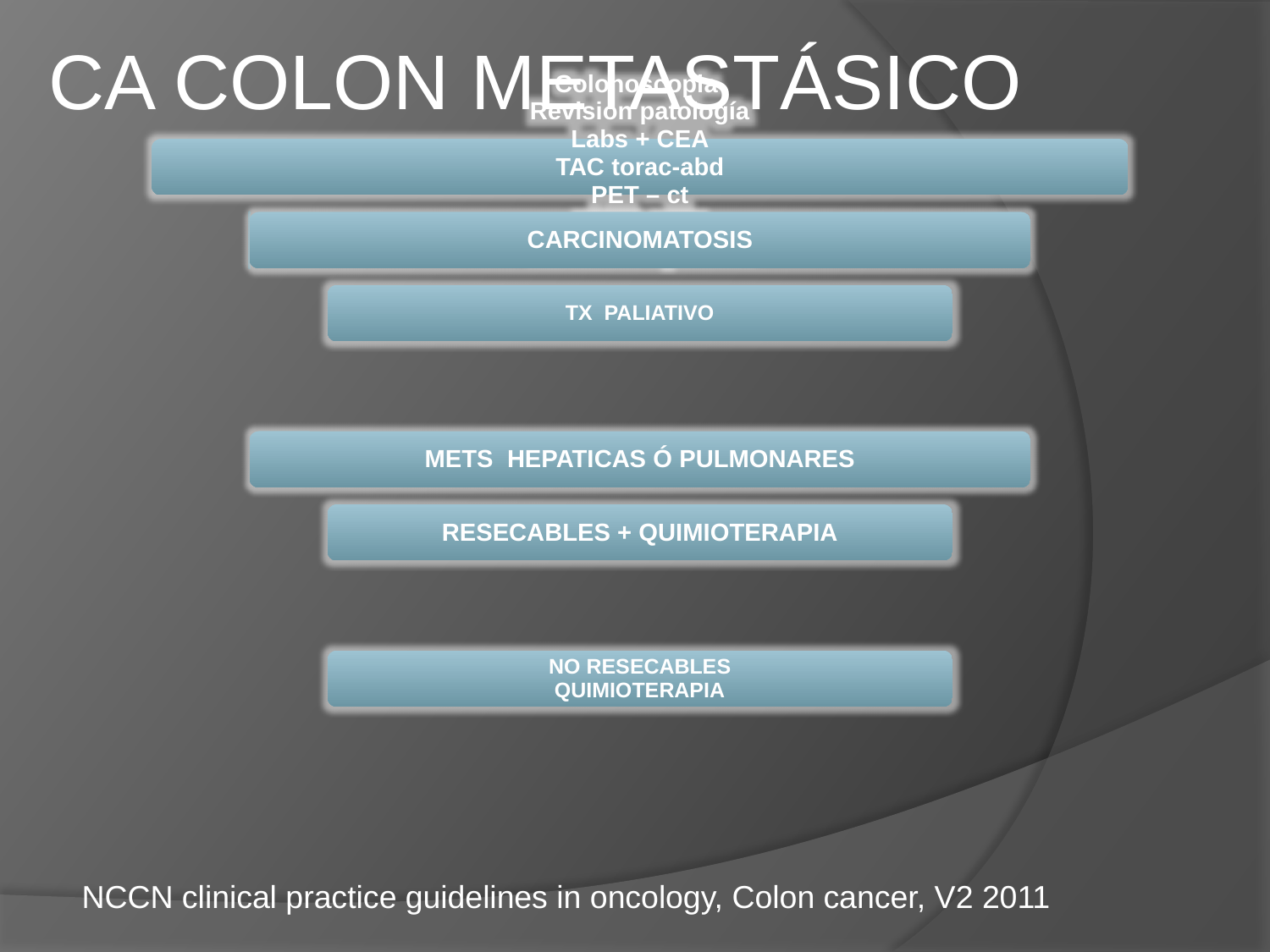

CA COLON METASTÁSICO
Colonoscopia
Revisión patología
Labs + CEA
TAC torac-abd
PET – ct
DET k-RAS
Tx multidiciplinario
CARCINOMATOSIS
TX  PALIATIVO
NO RESECABLES
QUIMIOTERAPIA
METS  HEPATICAS Ó PULMONARES
RESECABLES + QUIMIOTERAPIA
NCCN clinical practice guidelines in oncology, Colon cancer, V2 2011